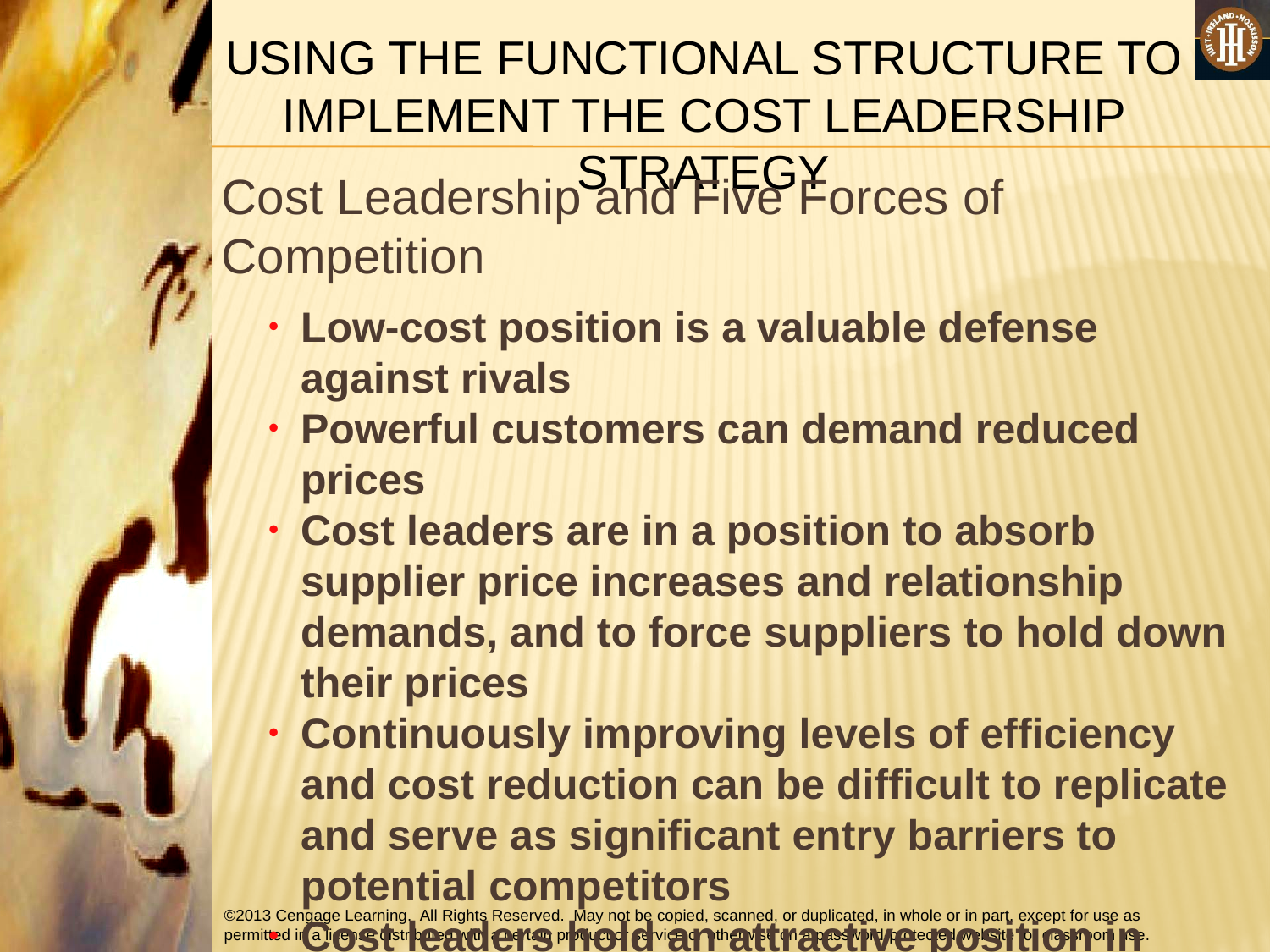

USING THE FUNCTIONAL STRUCTURE TO IMPLEMENT THE COST LEADERSHIP STRATEGY
Cost Leadership and Five Forces of Competition

Low-cost position is a valuable defense against rivals
Powerful customers can demand reduced prices
Cost leaders are in a position to absorb supplier price increases and relationship demands, and to force suppliers to hold down their prices
Continuously improving levels of efficiency and cost reduction can be difficult to replicate and serve as significant entry barriers to potential competitors
Cost leaders hold an attractive position in terms of product substitutes, with the flexibility to lower prices to retain customers